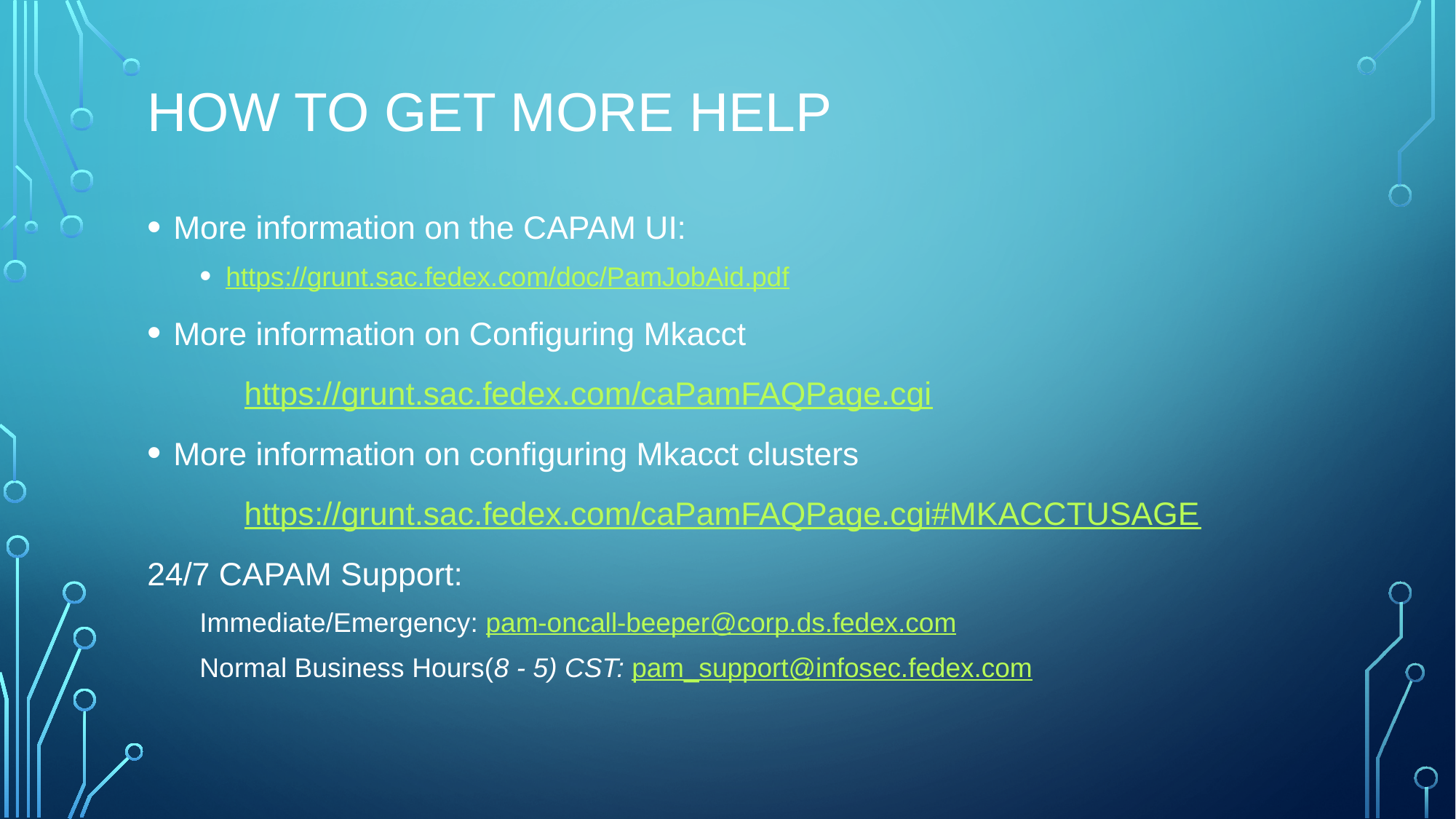

# How to get more help
More information on the CAPAM UI:
https://grunt.sac.fedex.com/doc/PamJobAid.pdf
More information on Configuring Mkacct
	https://grunt.sac.fedex.com/caPamFAQPage.cgi
More information on configuring Mkacct clusters
	https://grunt.sac.fedex.com/caPamFAQPage.cgi#MKACCTUSAGE
24/7 CAPAM Support:
Immediate/Emergency: pam-oncall-beeper@corp.ds.fedex.com
Normal Business Hours(8 - 5) CST: pam_support@infosec.fedex.com